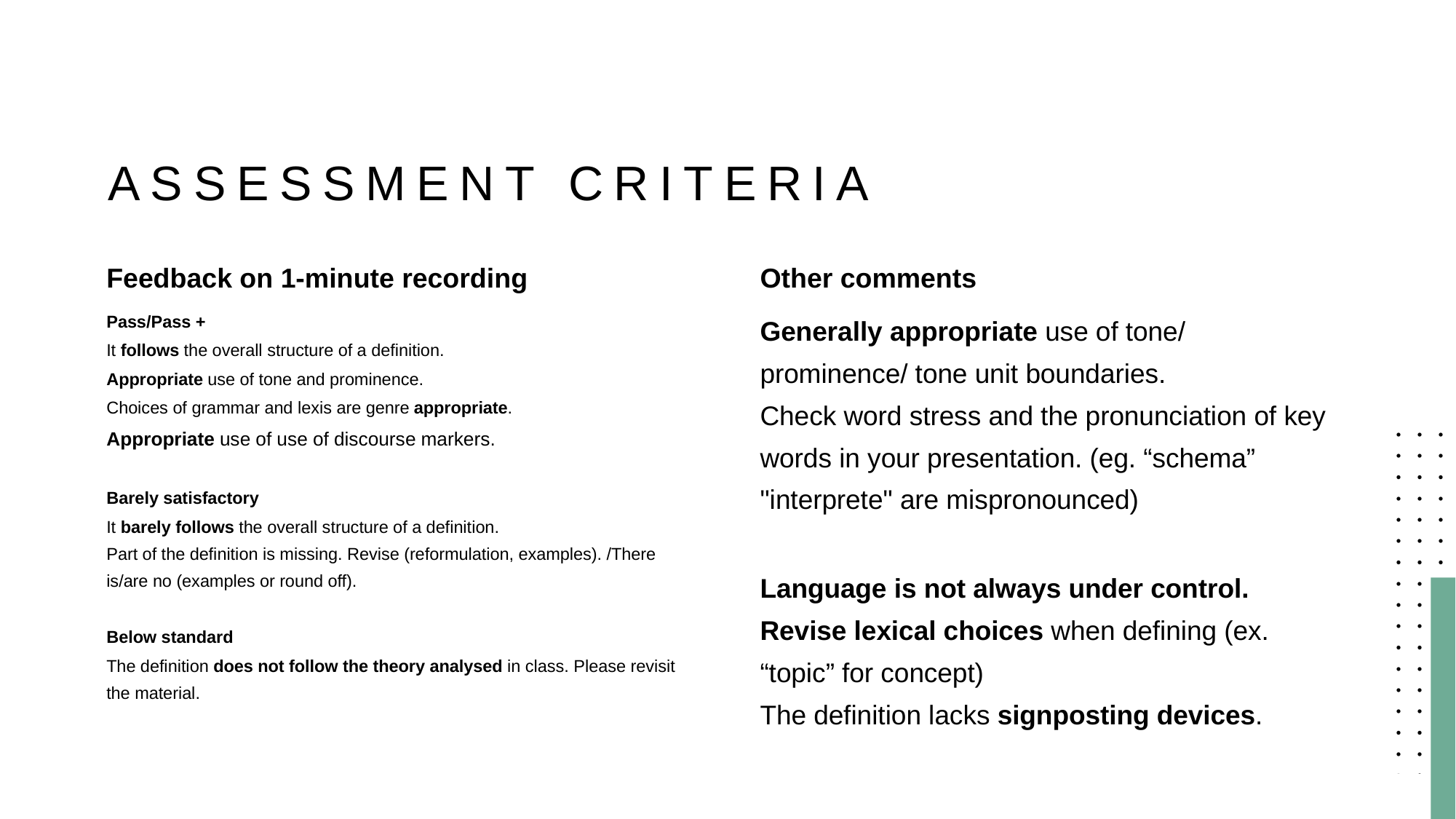

# Assessment criteria
Feedback on 1-minute recording
Other comments
Pass/Pass +
It follows the overall structure of a definition.
Appropriate use of tone and prominence.
Choices of grammar and lexis are genre appropriate.
Appropriate use of use of discourse markers.
Barely satisfactory
It barely follows the overall structure of a definition.
Part of the definition is missing. Revise (reformulation, examples). /There is/are no (examples or round off).
Below standard
The definition does not follow the theory analysed in class. Please revisit the material.
Generally appropriate use of tone/ prominence/ tone unit boundaries.
Check word stress and the pronunciation of key words in your presentation. (eg. “schema” "interprete" are mispronounced)
Language is not always under control.
Revise lexical choices when defining (ex. “topic” for concept)
The definition lacks signposting devices.